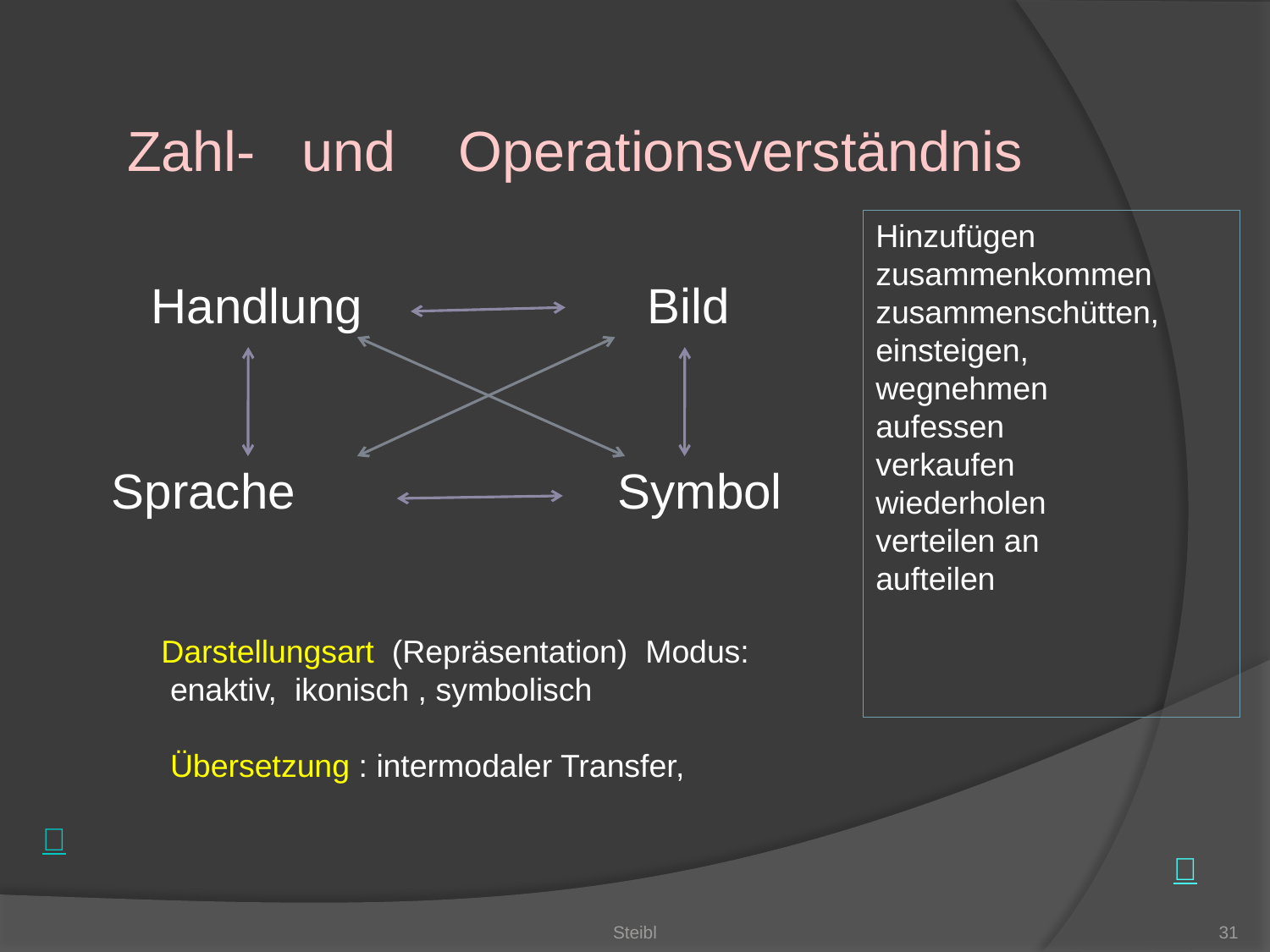

Zahl-   und    Operationsverständnis
Hinzufügen
zusammenkommen
zusammenschütten, einsteigen,
wegnehmen
aufessen
verkaufen
wiederholen
verteilen an
aufteilen

Handlung
Bild
Sprache
Symbol
Darstellungsart  (Repräsentation)  Modus:
 enaktiv,  ikonisch , symbolisch

 Übersetzung : intermodaler Transfer,
Steibl
31